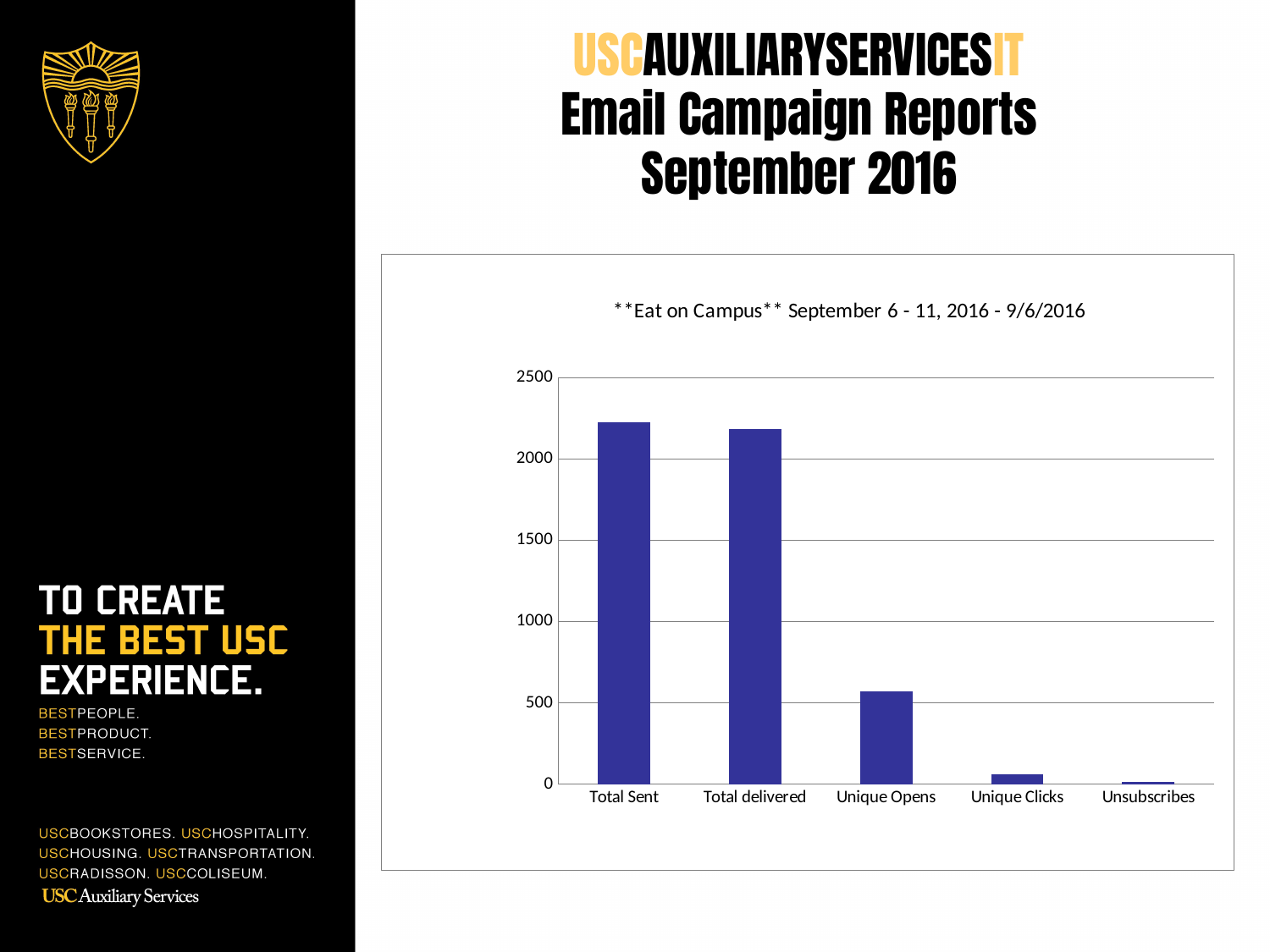

# USCAUXILIARYSERVICESIT Email Campaign Reports September 2016

### Chart: **Eat on Campus** September 6 - 11, 2016 - 9/6/2016

| Category | HSP List |
|---|---|
| Total Sent | 2226.0 |
| Total delivered | 2183.0 |
| Unique Opens | 569.0 |
| Unique Clicks | 59.0 |
| Unsubscribes | 11.0 |